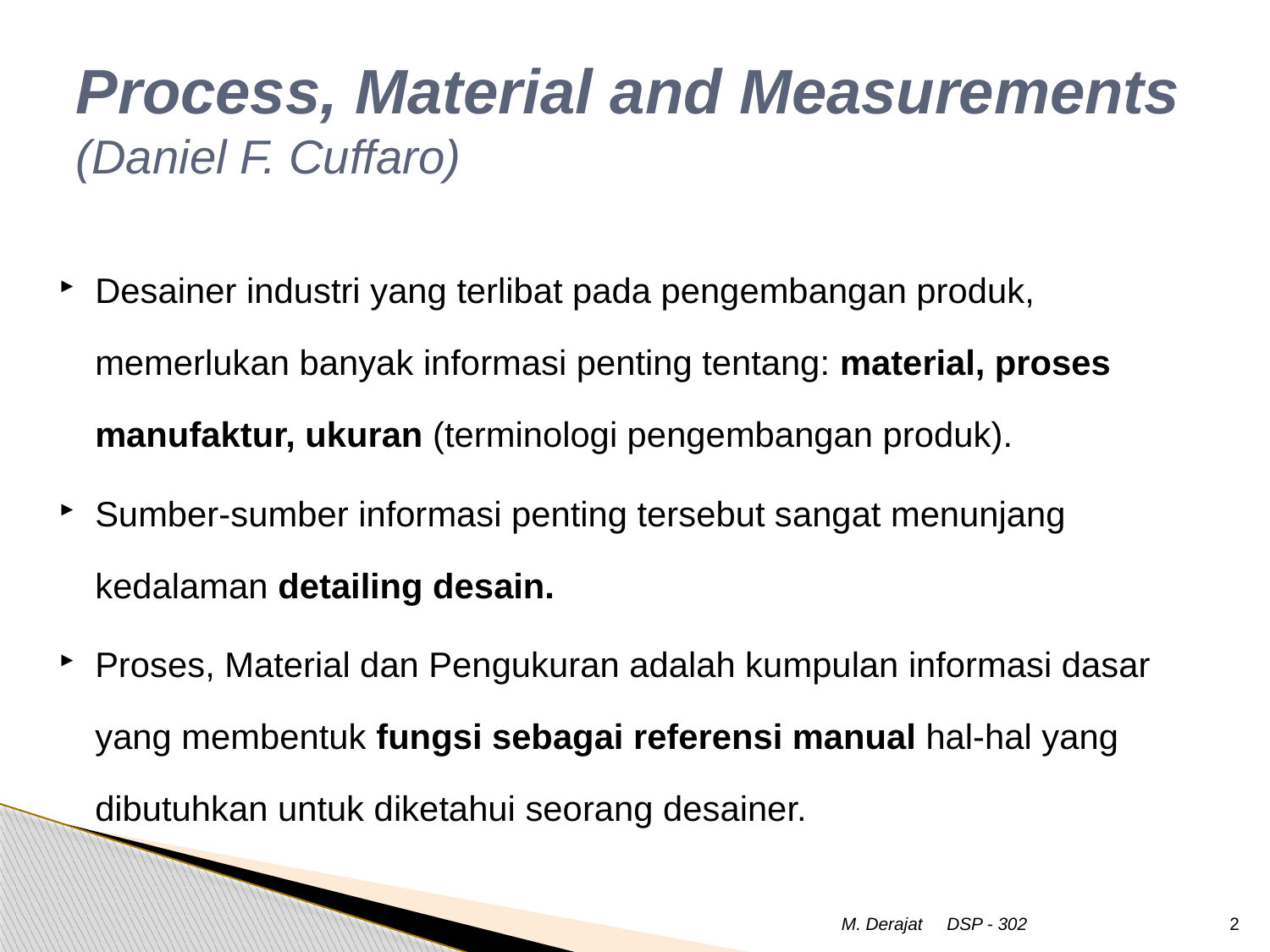

# Process, Material and Measurements (Daniel F. Cuffaro)
Desainer industri yang terlibat pada pengembangan produk, memerlukan banyak informasi penting tentang: material, proses manufaktur, ukuran (terminologi pengembangan produk).
Sumber-sumber informasi penting tersebut sangat menunjang kedalaman detailing desain.
Proses, Material dan Pengukuran adalah kumpulan informasi dasar yang membentuk fungsi sebagai referensi manual hal-hal yang dibutuhkan untuk diketahui seorang desainer.

M. Derajat
DSP - 302
2